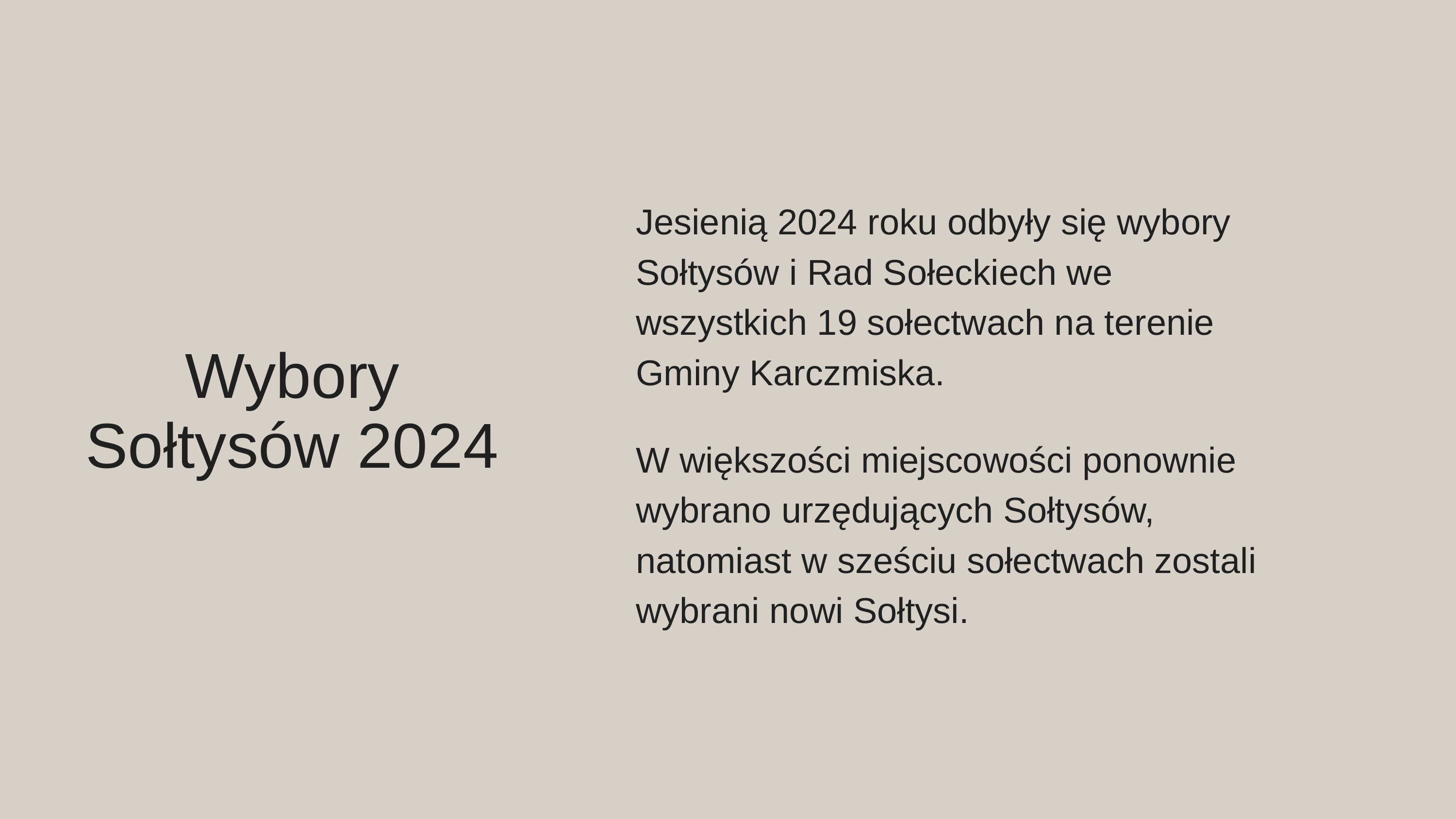

Jesienią 2024 roku odbyły się wybory Sołtysów i Rad Sołeckiech we wszystkich 19 sołectwach na terenie Gminy Karczmiska.
Wybory Sołtysów 2024
W większości miejscowości ponownie wybrano urzędujących Sołtysów, natomiast w sześciu sołectwach zostali wybrani nowi Sołtysi.